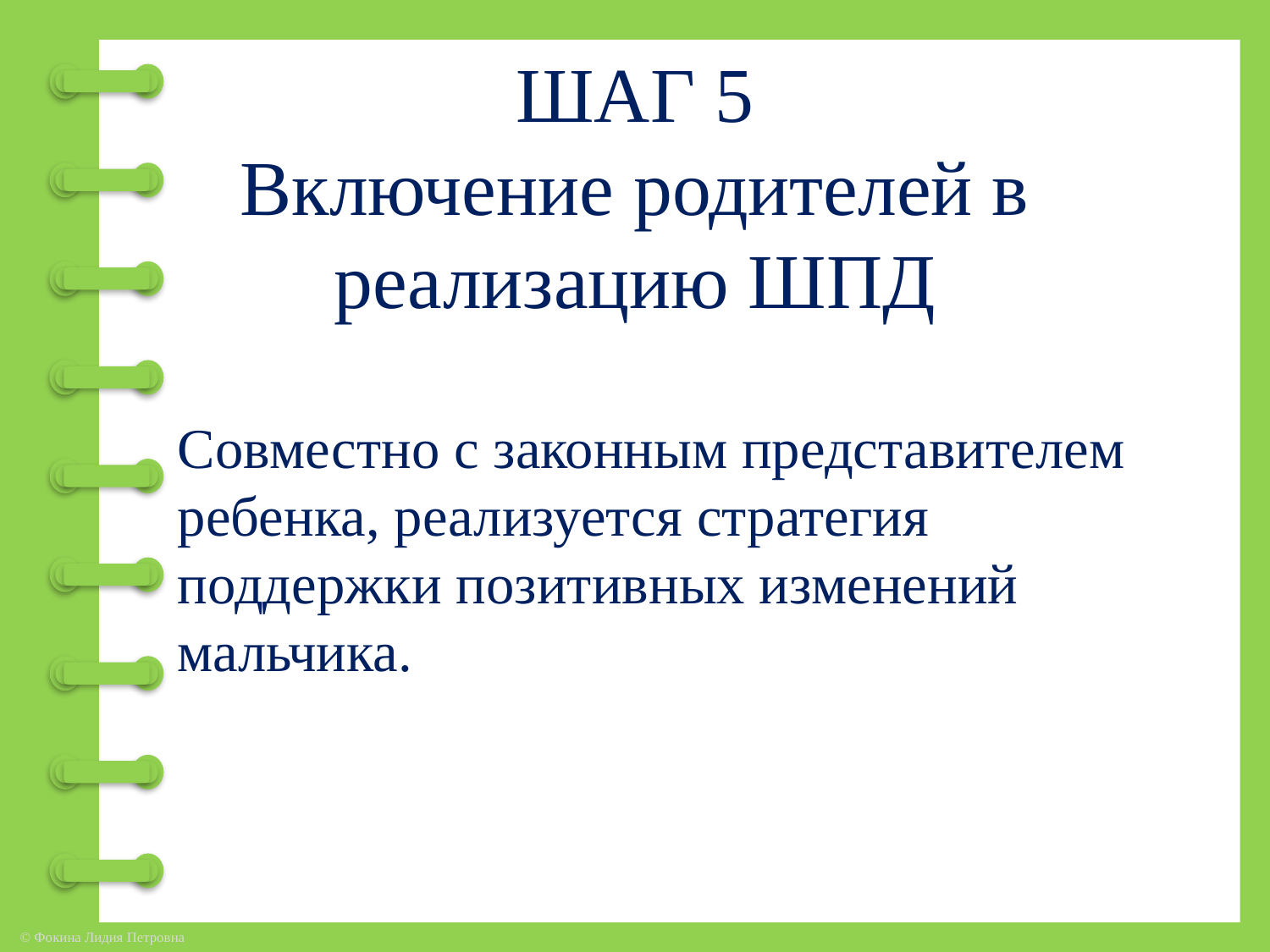

# ШАГ 5 Включение родителей в реализацию ШПД
Совместно с законным представителем ребенка, реализуется стратегия поддержки позитивных изменений мальчика.